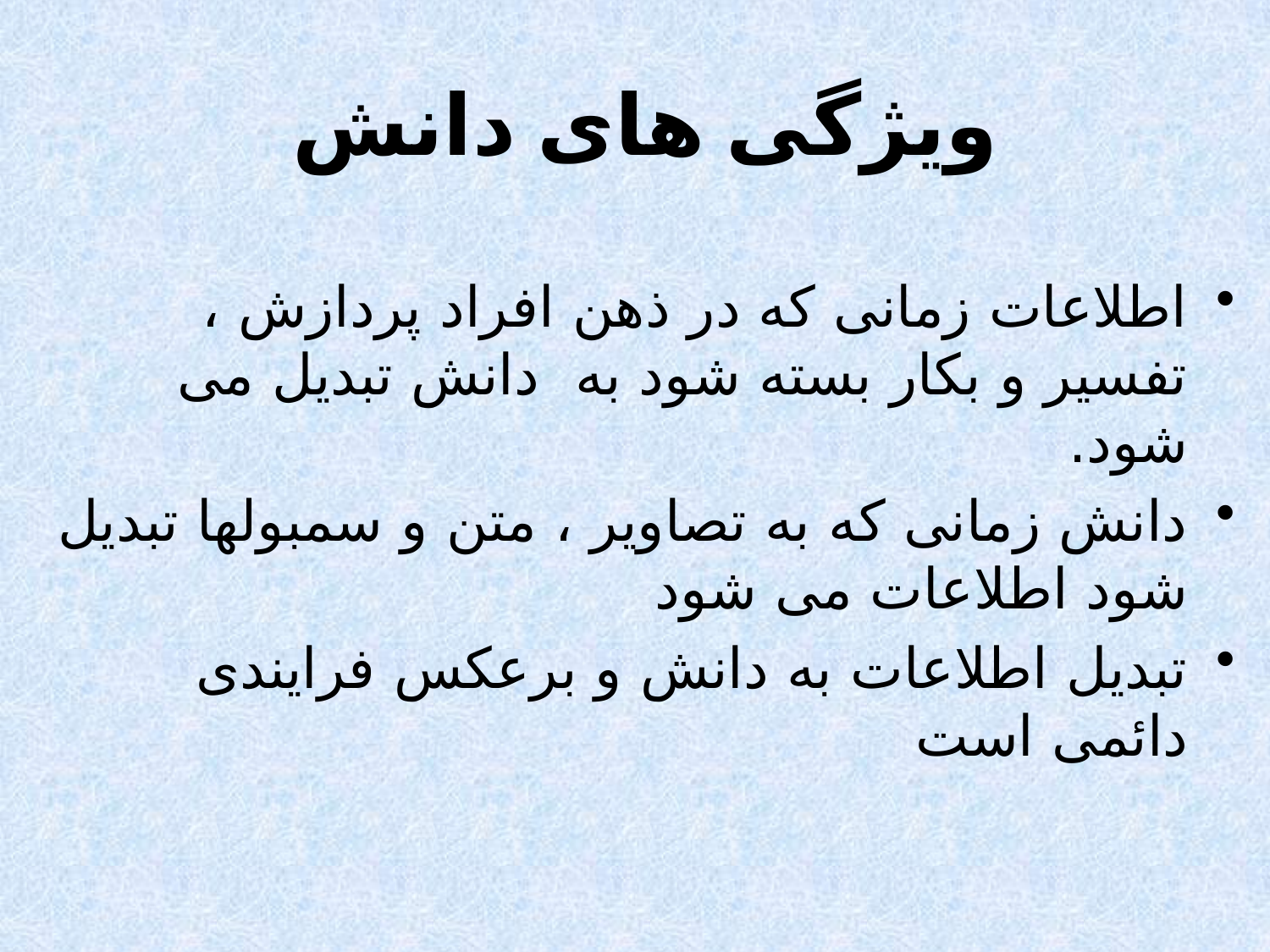

# ویژگی های دانش
اطلاعات زمانی که در ذهن افراد پردازش ، تفسیر و بکار بسته شود به  دانش تبدیل می شود.
دانش زمانی که به تصاویر ، متن و سمبولها تبدیل شود اطلاعات می شود
تبدیل اطلاعات به دانش و برعکس فرایندی دائمی است